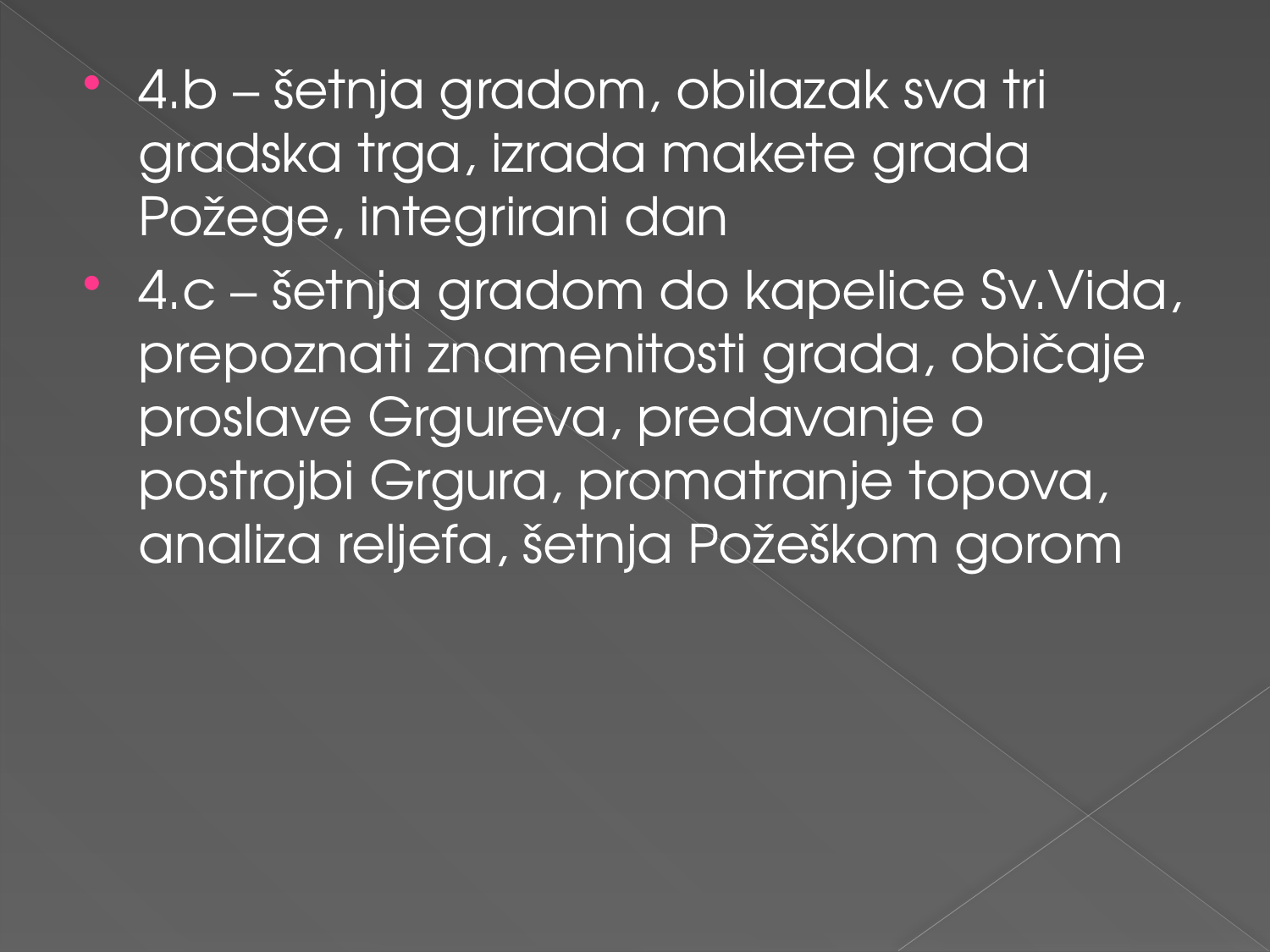

4.b – šetnja gradom, obilazak sva tri gradska trga, izrada makete grada Požege, integrirani dan
4.c – šetnja gradom do kapelice Sv.Vida, prepoznati znamenitosti grada, običaje proslave Grgureva, predavanje o postrojbi Grgura, promatranje topova, analiza reljefa, šetnja Požeškom gorom